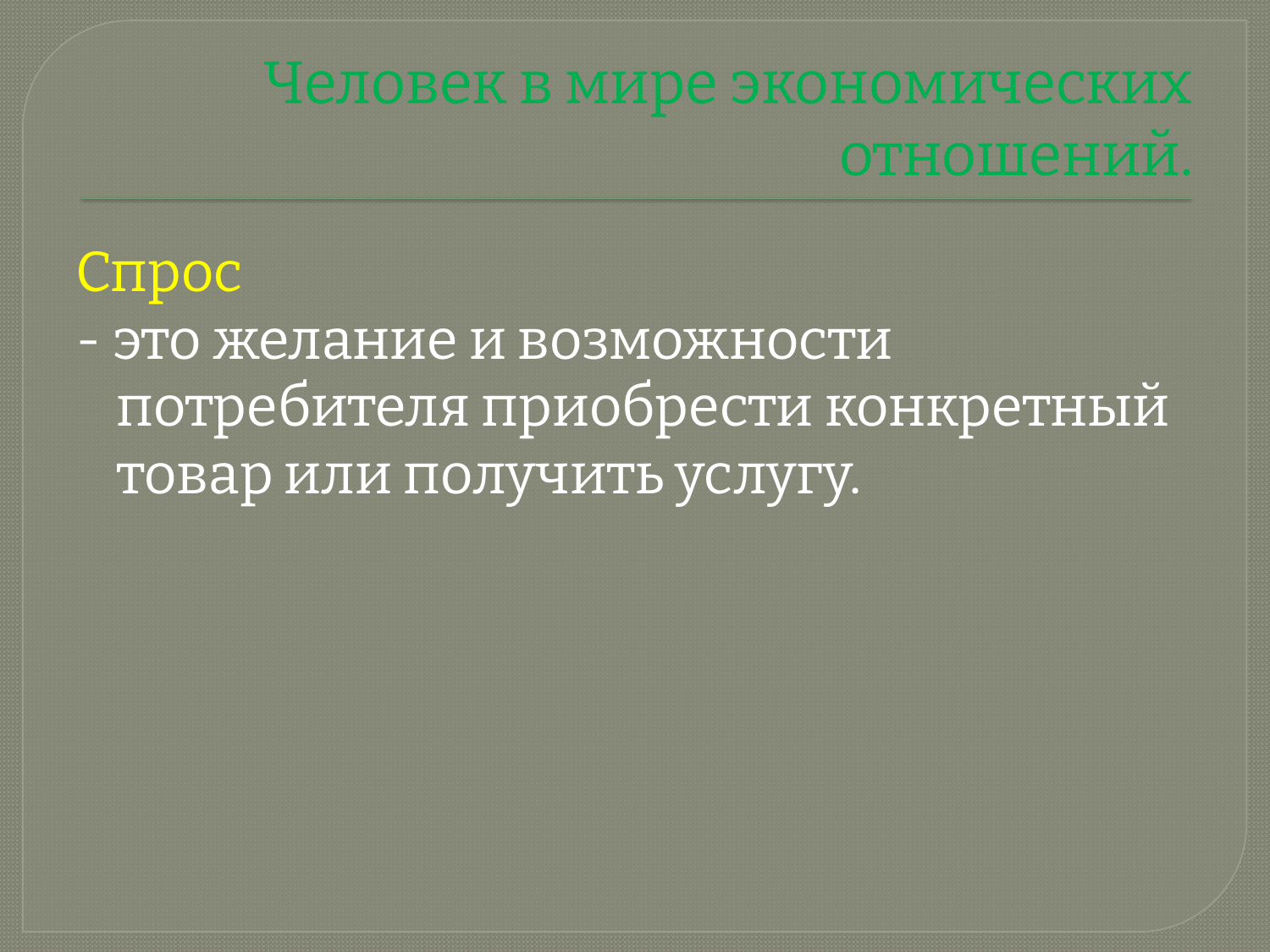

# Человек в мире экономических отношений.
Спрос
- это желание и возможности потребителя приобрести конкретный товар или получить услугу.